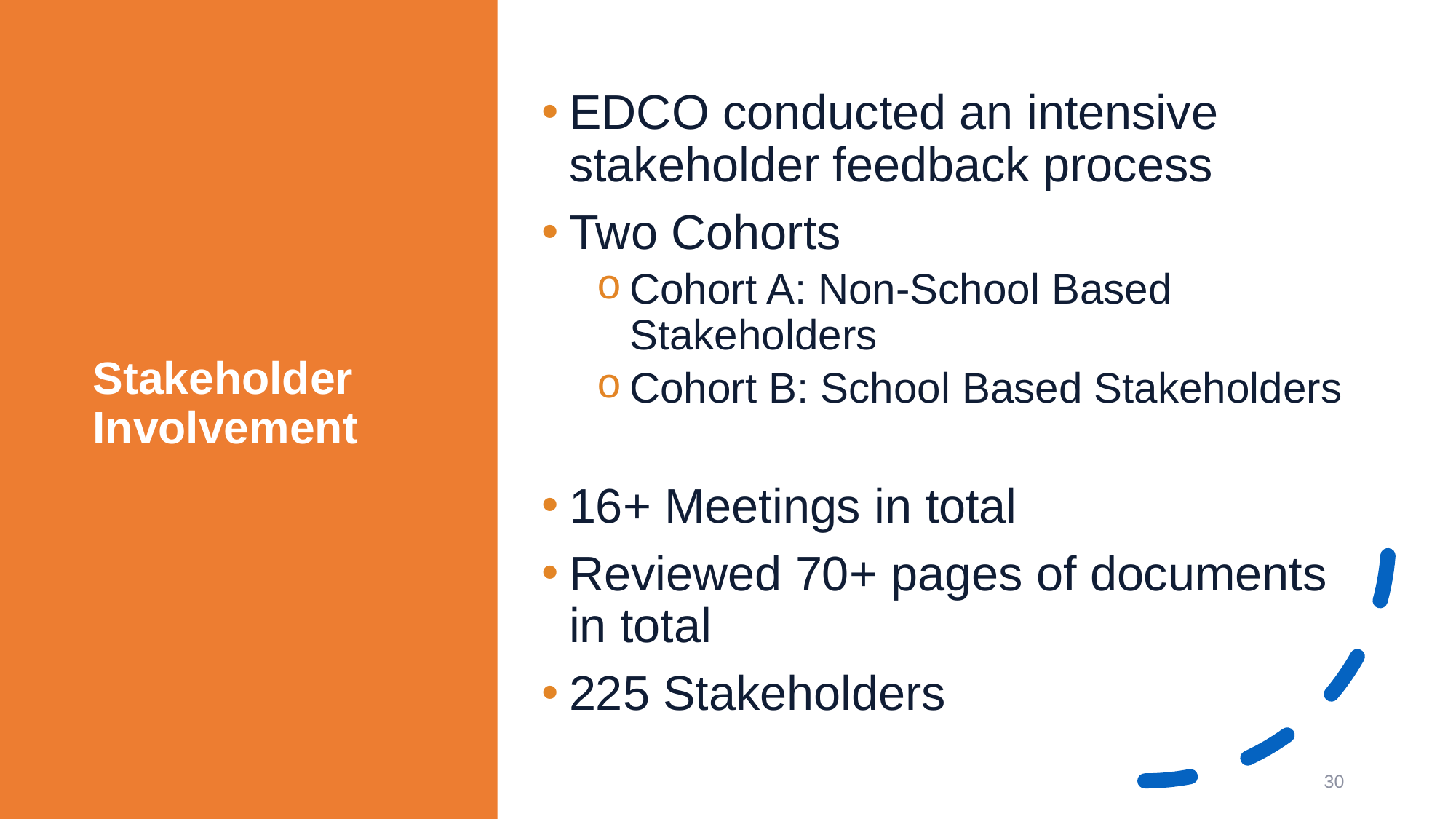

# Stakeholder Involvement
EDCO conducted an intensive stakeholder feedback process
Two Cohorts
Cohort A: Non-School Based Stakeholders
Cohort B: School Based Stakeholders

16+ Meetings in total
Reviewed 70+ pages of documents in total
225 Stakeholders

30